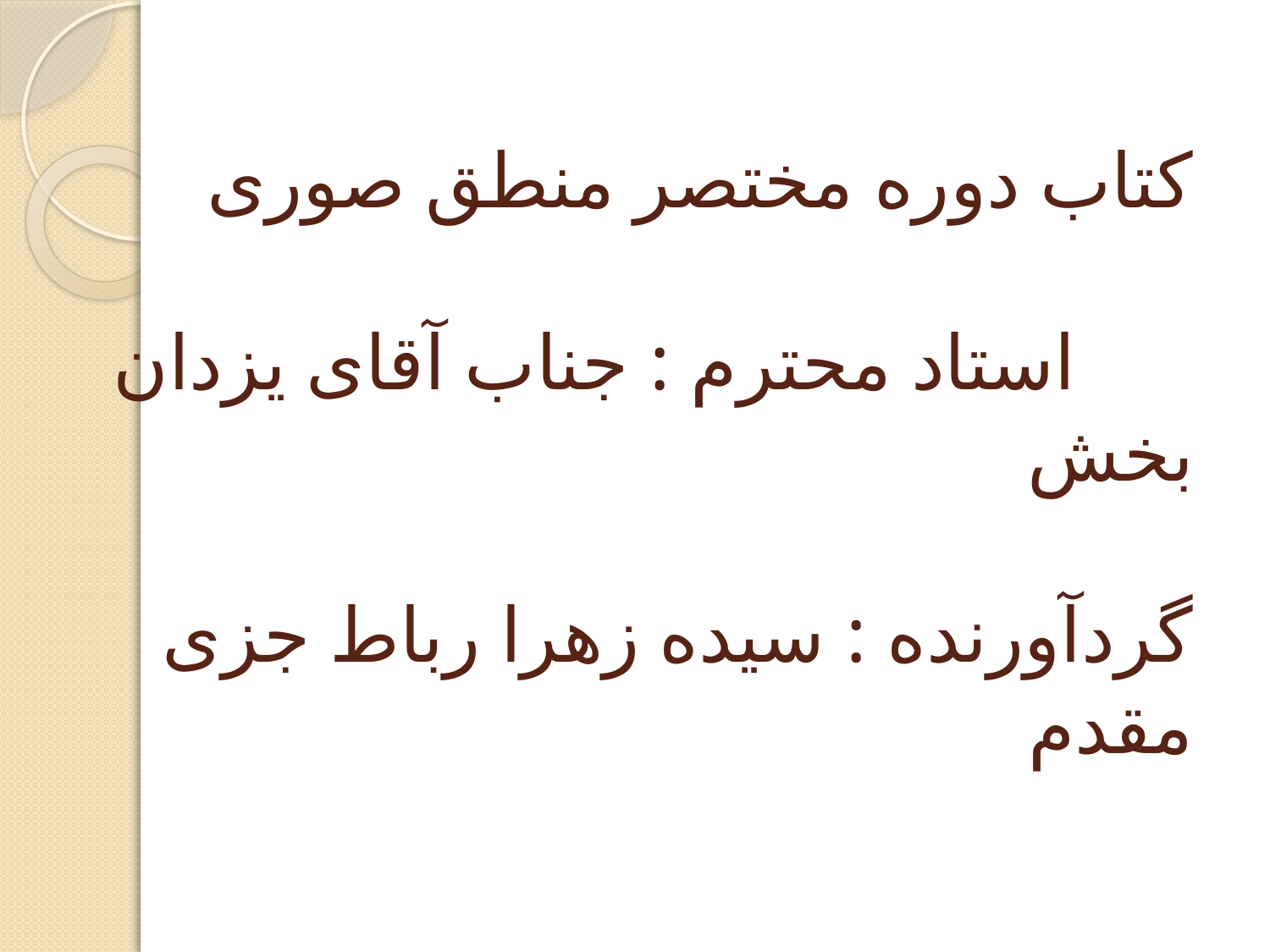

# کتاب دوره مختصر منطق صوری استاد محترم : جناب آقای یزدان بخش گردآورنده : سیده زهرا رباط جزی مقدم